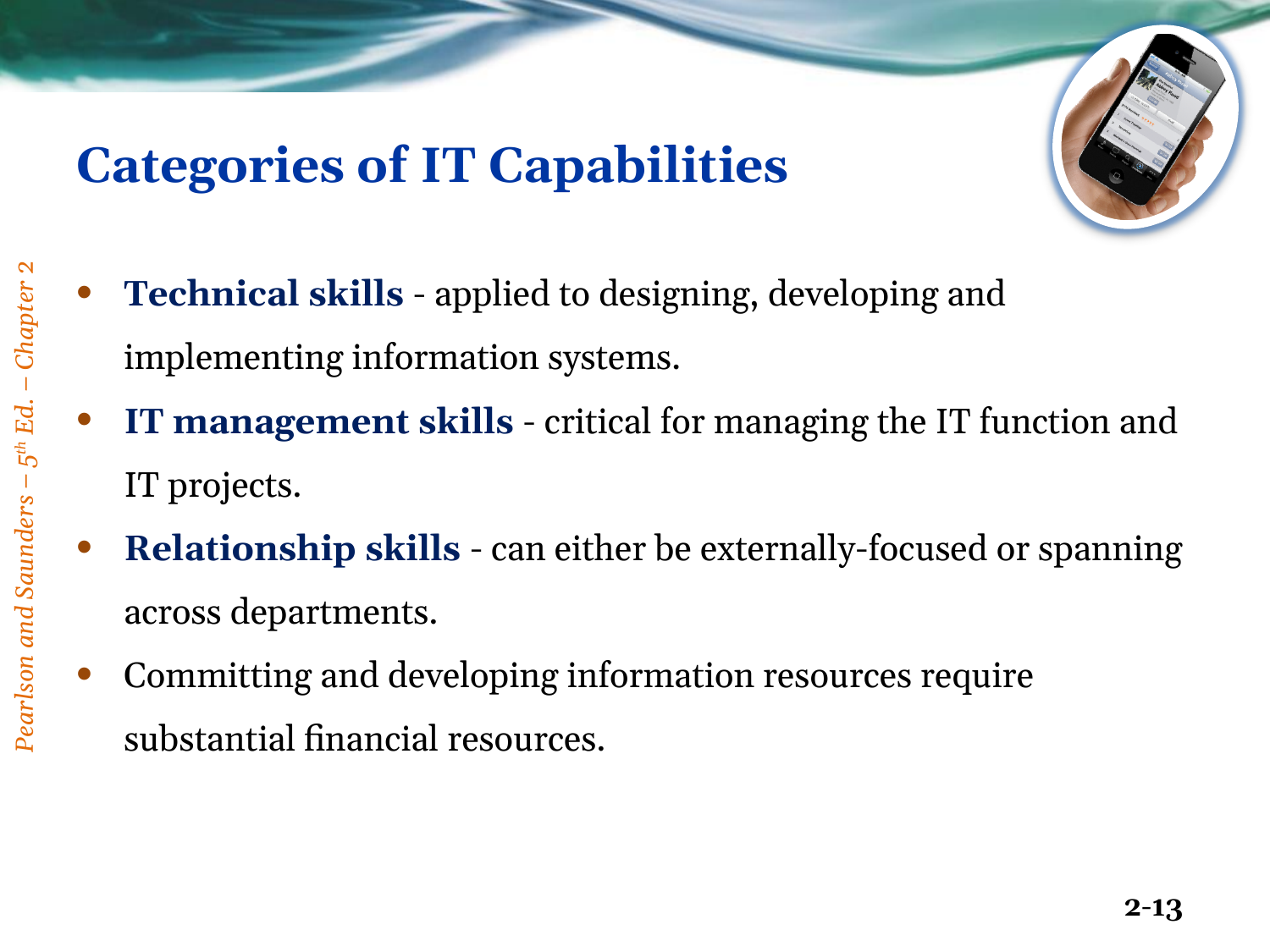

# Categories of IT Capabilities
Technical skills - applied to designing, developing and implementing information systems.
IT management skills - critical for managing the IT function and IT projects.
Relationship skills - can either be externally-focused or spanning across departments.
Committing and developing information resources require substantial financial resources.